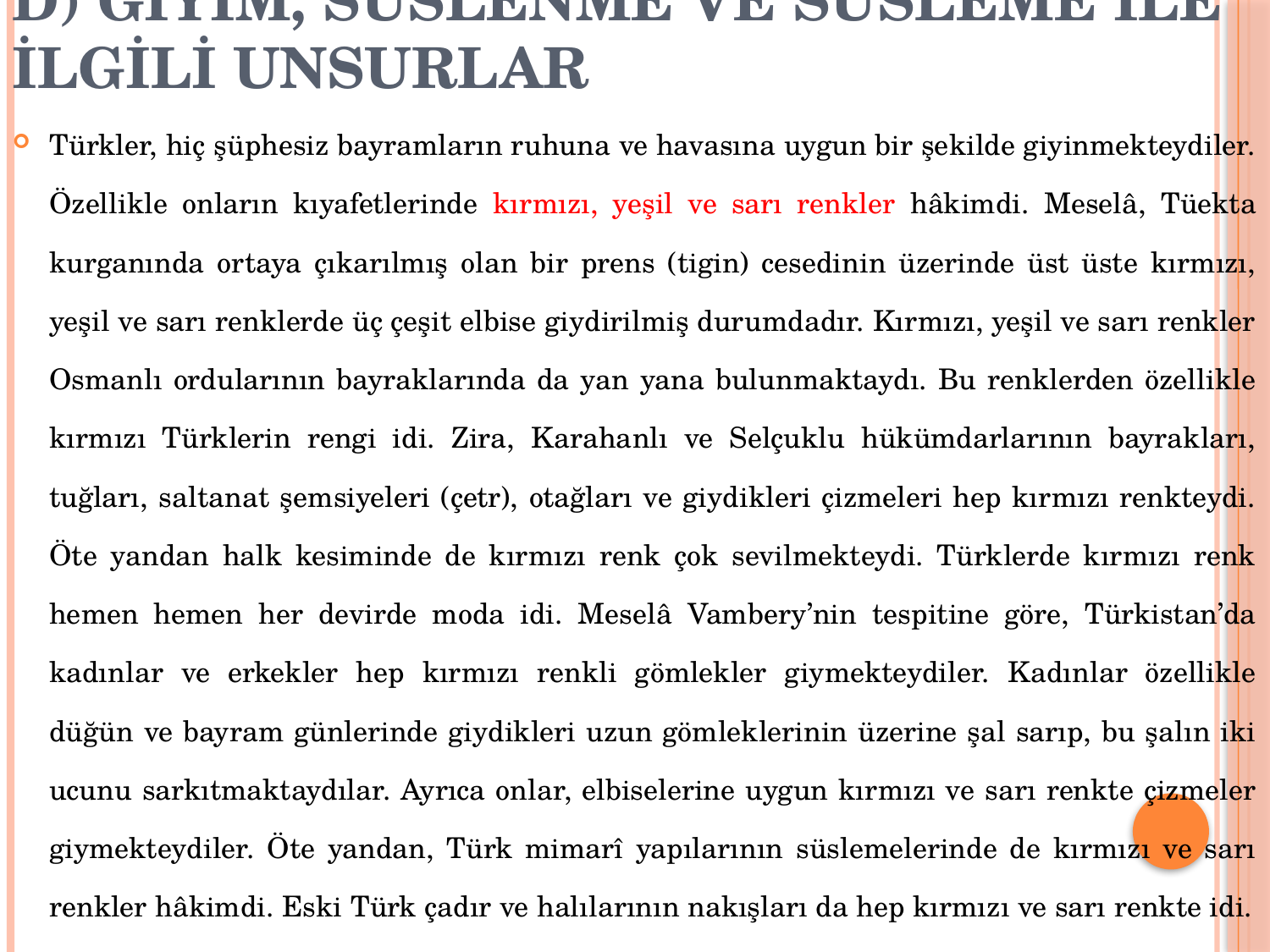

# D) Giyim, Süslenme ve Süsleme İle İlgİlİ Unsurlar
Türkler, hiç şüphesiz bayramların ruhuna ve havasına uygun bir şekilde giyinmekteydiler. Özellikle onların kıyafetlerinde kırmızı, yeşil ve sarı renkler hâkimdi. Meselâ, Tüekta kurganında ortaya çıkarılmış olan bir prens (tigin) cesedinin üzerinde üst üste kırmızı, yeşil ve sarı renklerde üç çeşit elbise giydirilmiş durumdadır. Kırmızı, yeşil ve sarı renkler Osmanlı ordularının bayraklarında da yan yana bulunmaktaydı. Bu renklerden özellikle kırmızı Türklerin rengi idi. Zira, Karahanlı ve Selçuklu hükümdarlarının bayrakları, tuğları, saltanat şemsiyeleri (çetr), otağları ve giydikleri çizmeleri hep kırmızı renkteydi. Öte yandan halk kesiminde de kırmızı renk çok sevilmekteydi. Türklerde kırmızı renk hemen hemen her devirde moda idi. Meselâ Vambery’nin tespitine göre, Türkistan’da kadınlar ve erkekler hep kırmızı renkli gömlekler giymekteydiler. Kadınlar özellikle düğün ve bayram günlerinde giydikleri uzun gömleklerinin üzerine şal sarıp, bu şalın iki ucunu sarkıtmaktaydılar. Ayrıca onlar, elbiselerine uygun kırmızı ve sarı renkte çizmeler giymekteydiler. Öte yandan, Türk mimarî yapılarının süslemelerinde de kırmızı ve sarı renkler hâkimdi. Eski Türk çadır ve halılarının nakışları da hep kırmızı ve sarı renkte idi.